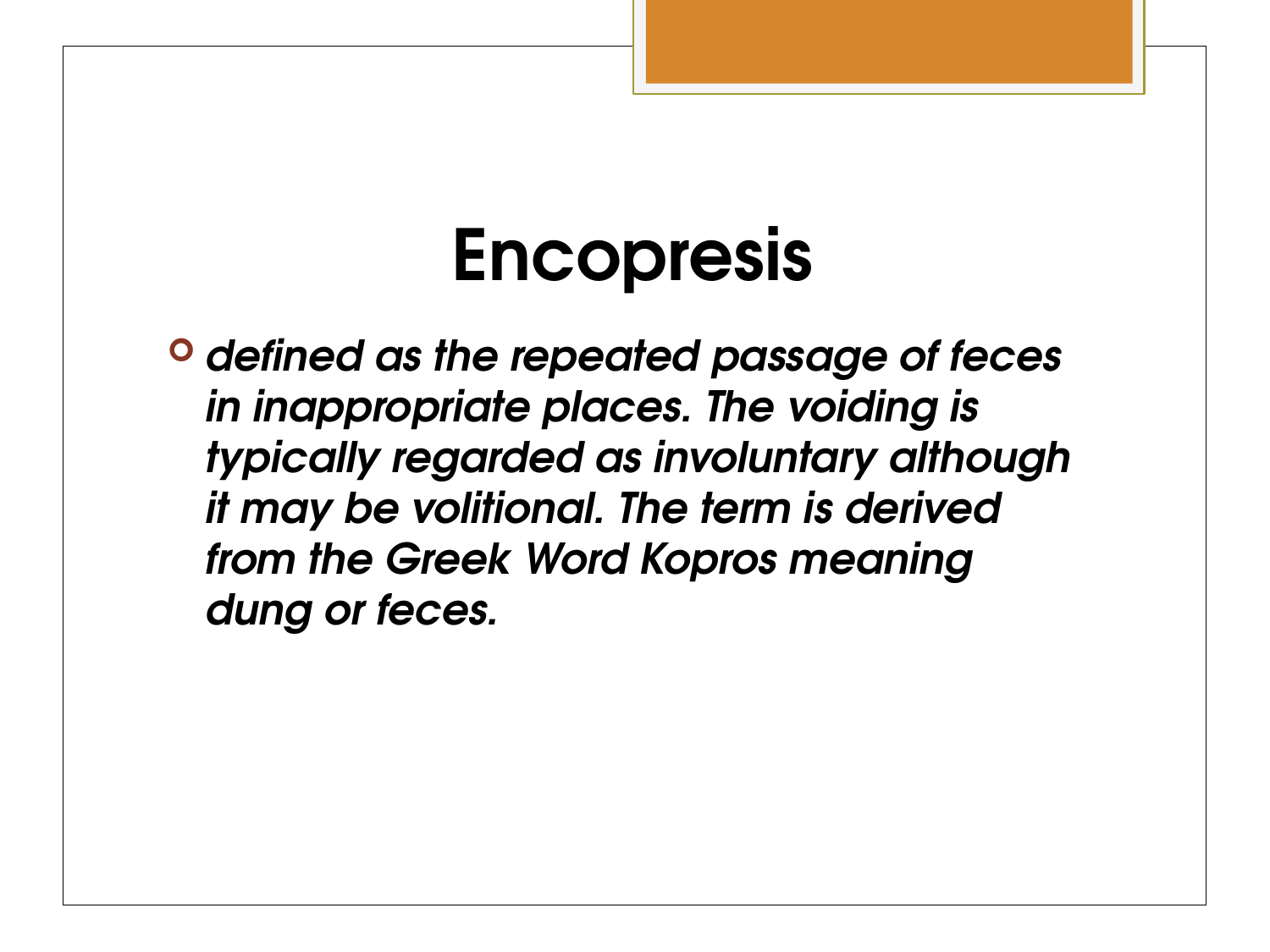

# Encopresis
defined as the repeated passage of feces in inappropriate places. The voiding is typically regarded as involuntary although it may be volitional. The term is derived from the Greek Word Kopros meaning dung or feces.